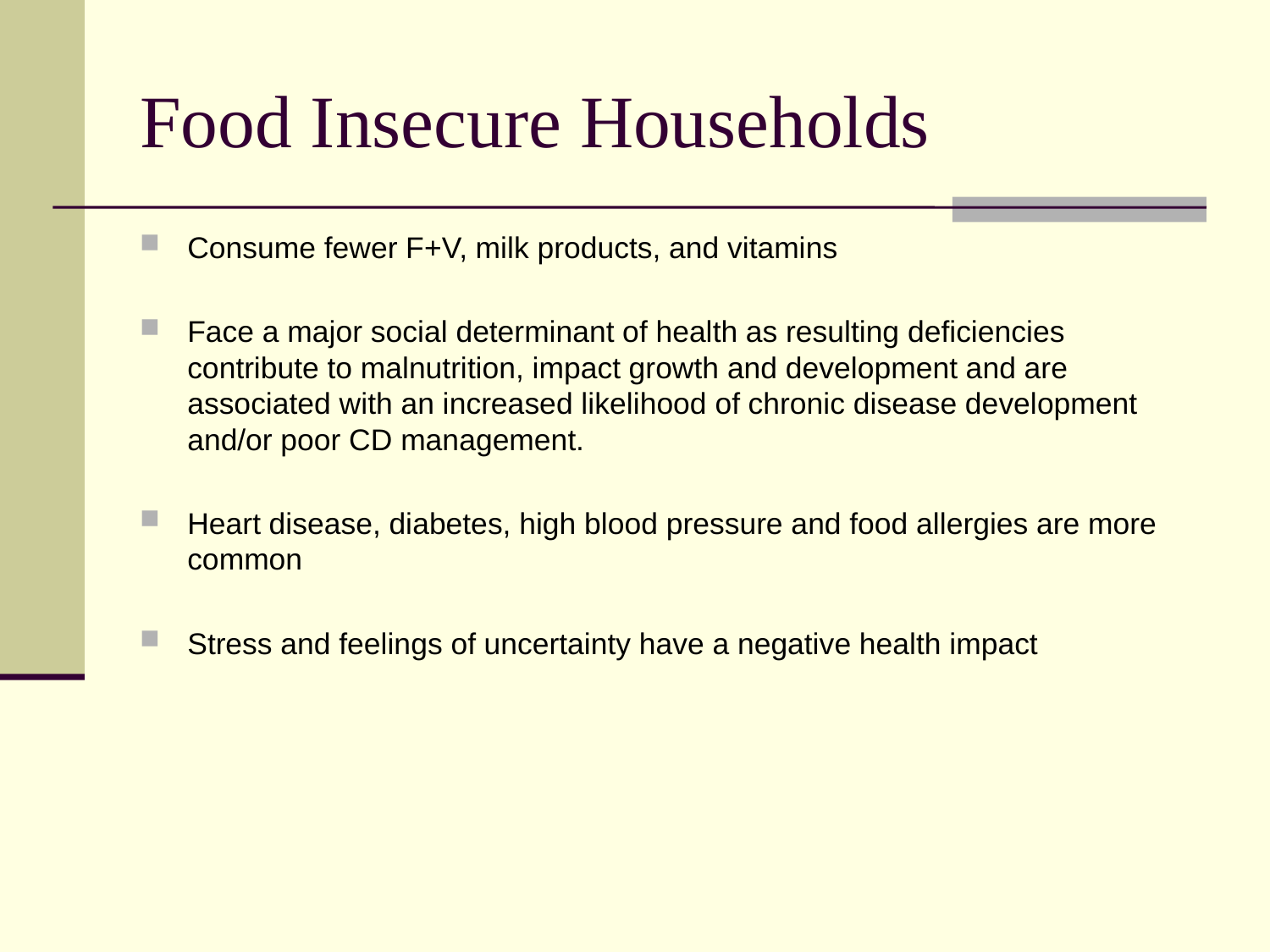

# Food Insecure Households
Consume fewer F+V, milk products, and vitamins

Face a major social determinant of health as resulting deficiencies contribute to malnutrition, impact growth and development and are associated with an increased likelihood of chronic disease development and/or poor CD management.

Heart disease, diabetes, high blood pressure and food allergies are more common

Stress and feelings of uncertainty have a negative health impact